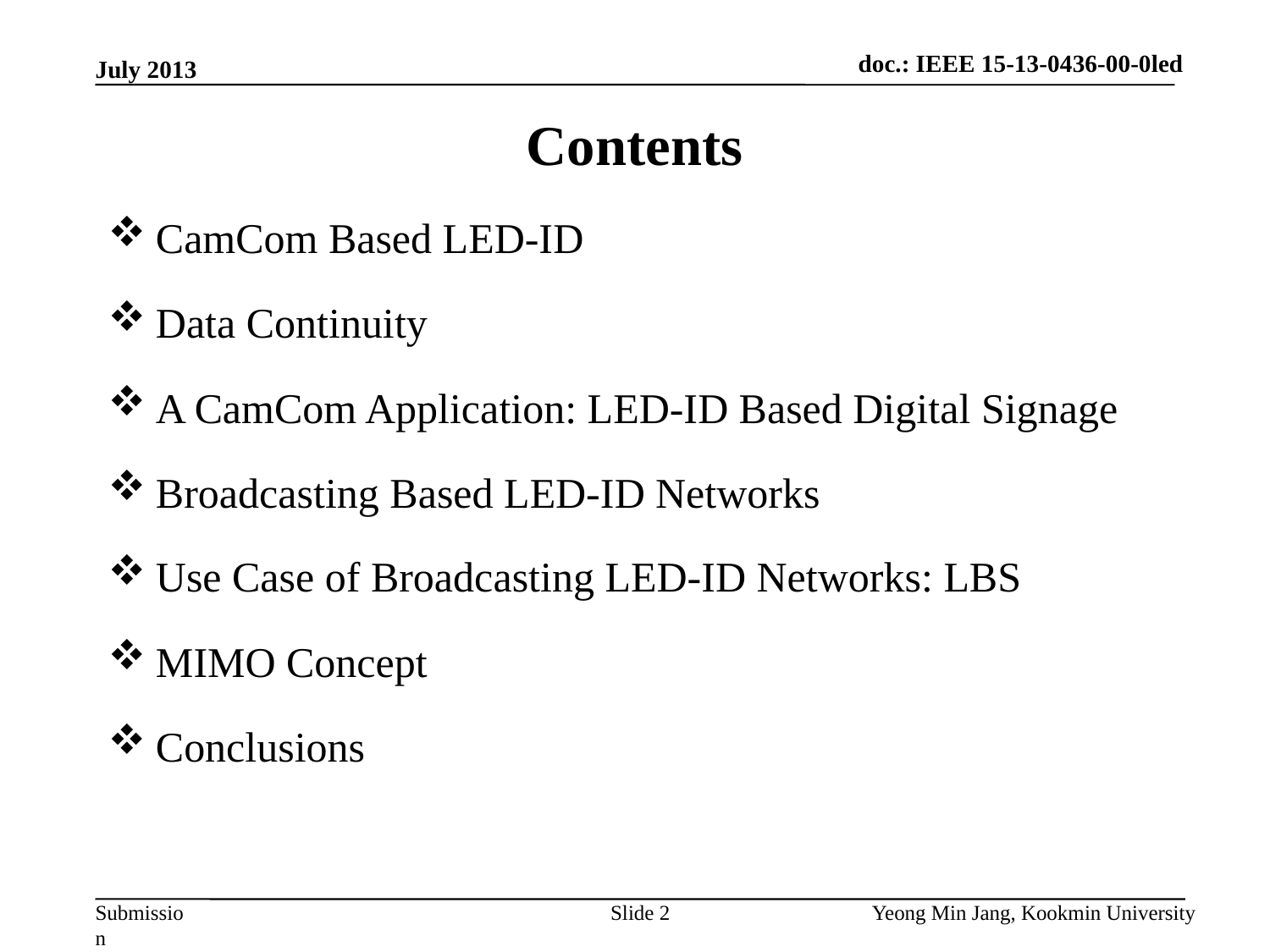

doc.: IEEE 15-13-0436-00-0led

July 2013
# Contents
CamCom Based LED-ID
Data Continuity
A CamCom Application: LED-ID Based Digital Signage
Broadcasting Based LED-ID Networks
Use Case of Broadcasting LED-ID Networks: LBS
MIMO Concept
Conclusions

Slide 2
Yeong Min Jang, Kookmin University